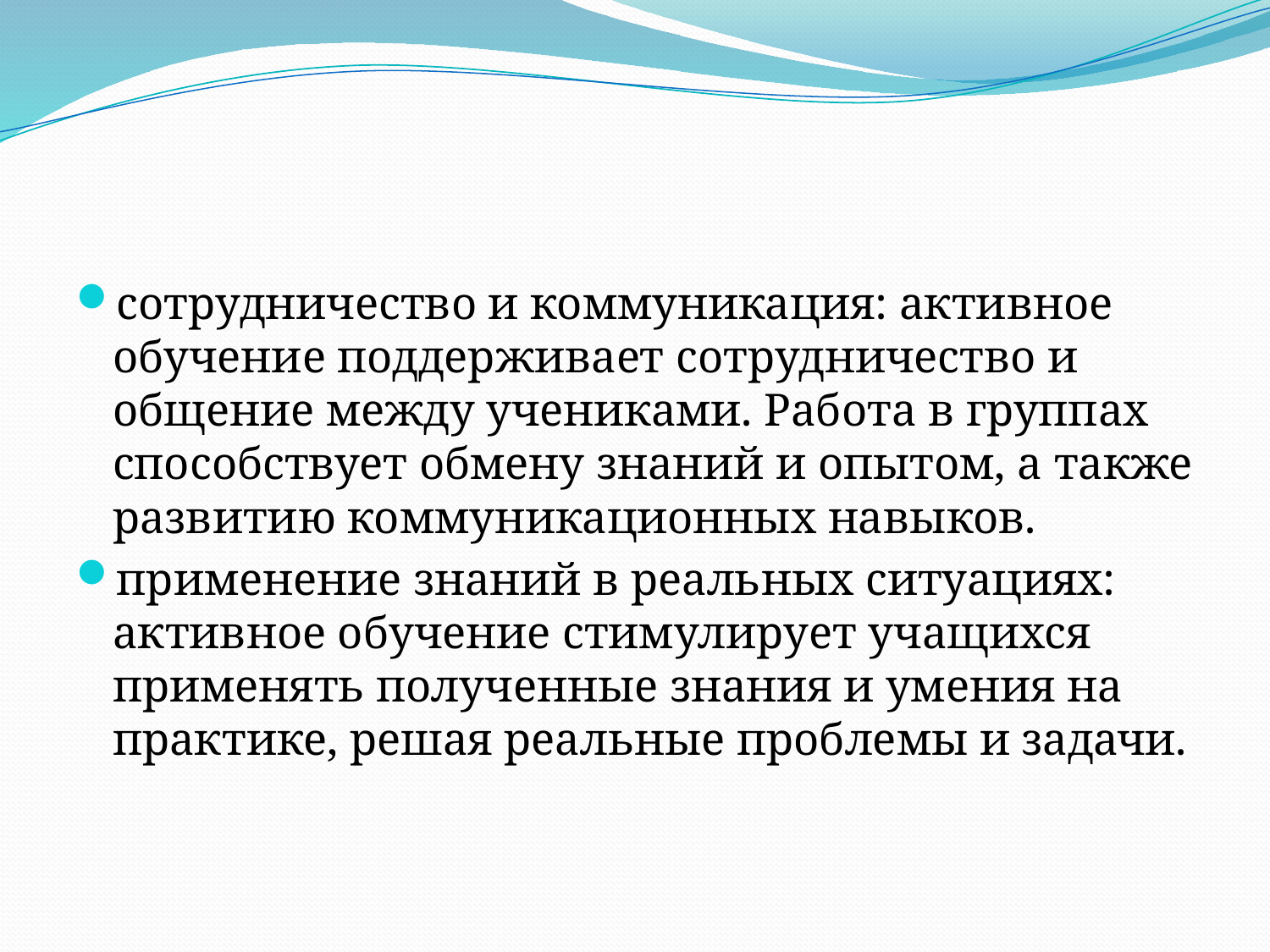

#
сотрудничество и коммуникация: активное обучение поддерживает сотрудничество и общение между учениками. Работа в группах способствует обмену знаний и опытом, а также развитию коммуникационных навыков.
применение знаний в реальных ситуациях: активное обучение стимулирует учащихся применять полученные знания и умения на практике, решая реальные проблемы и задачи.